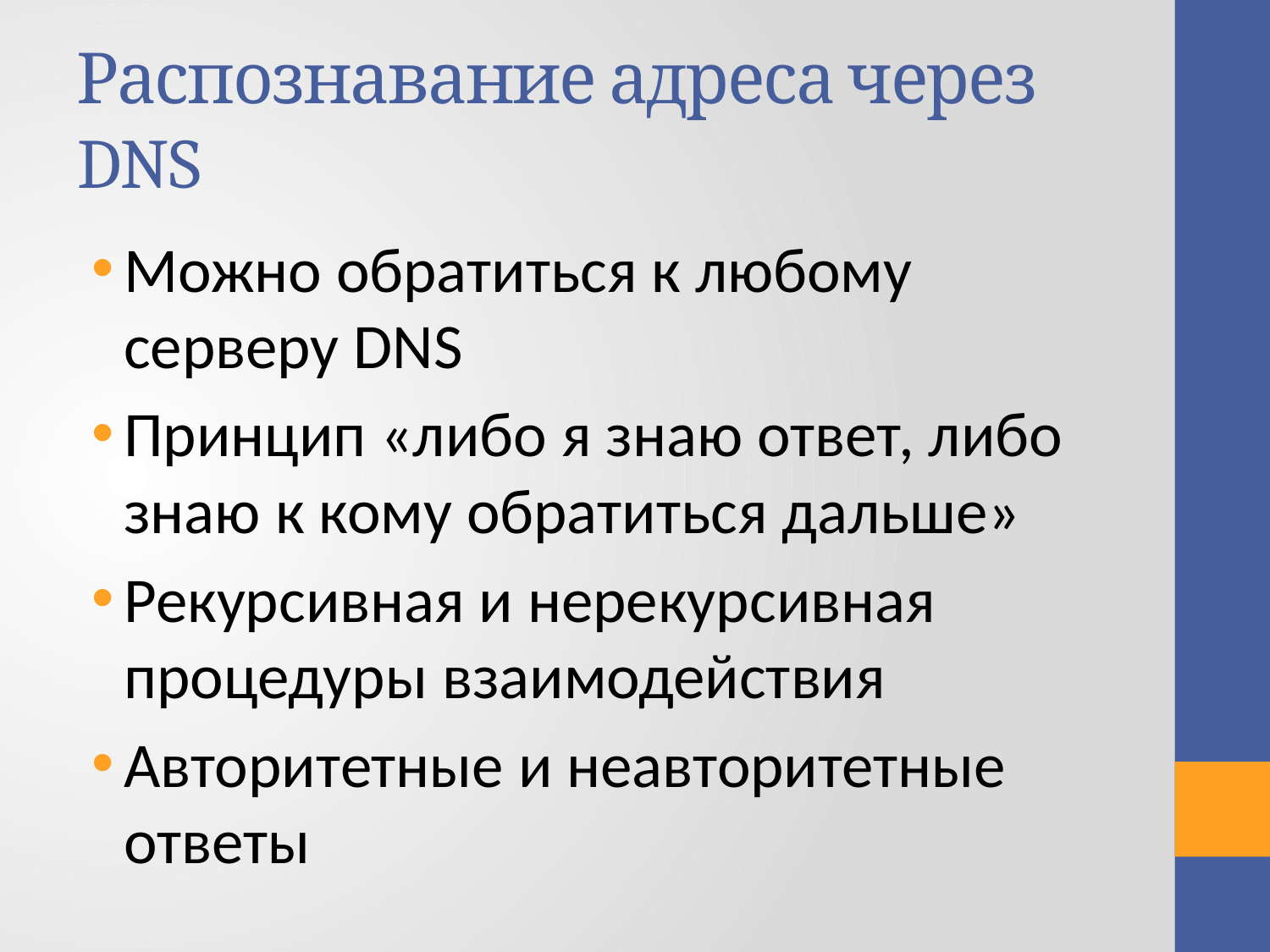

# Распознавание адреса через DNS
Можно обратиться к любому серверу DNS
Принцип «либо я знаю ответ, либо знаю к кому обратиться дальше»
Рекурсивная и нерекурсивная процедуры взаимодействия
Авторитетные и неавторитетные ответы